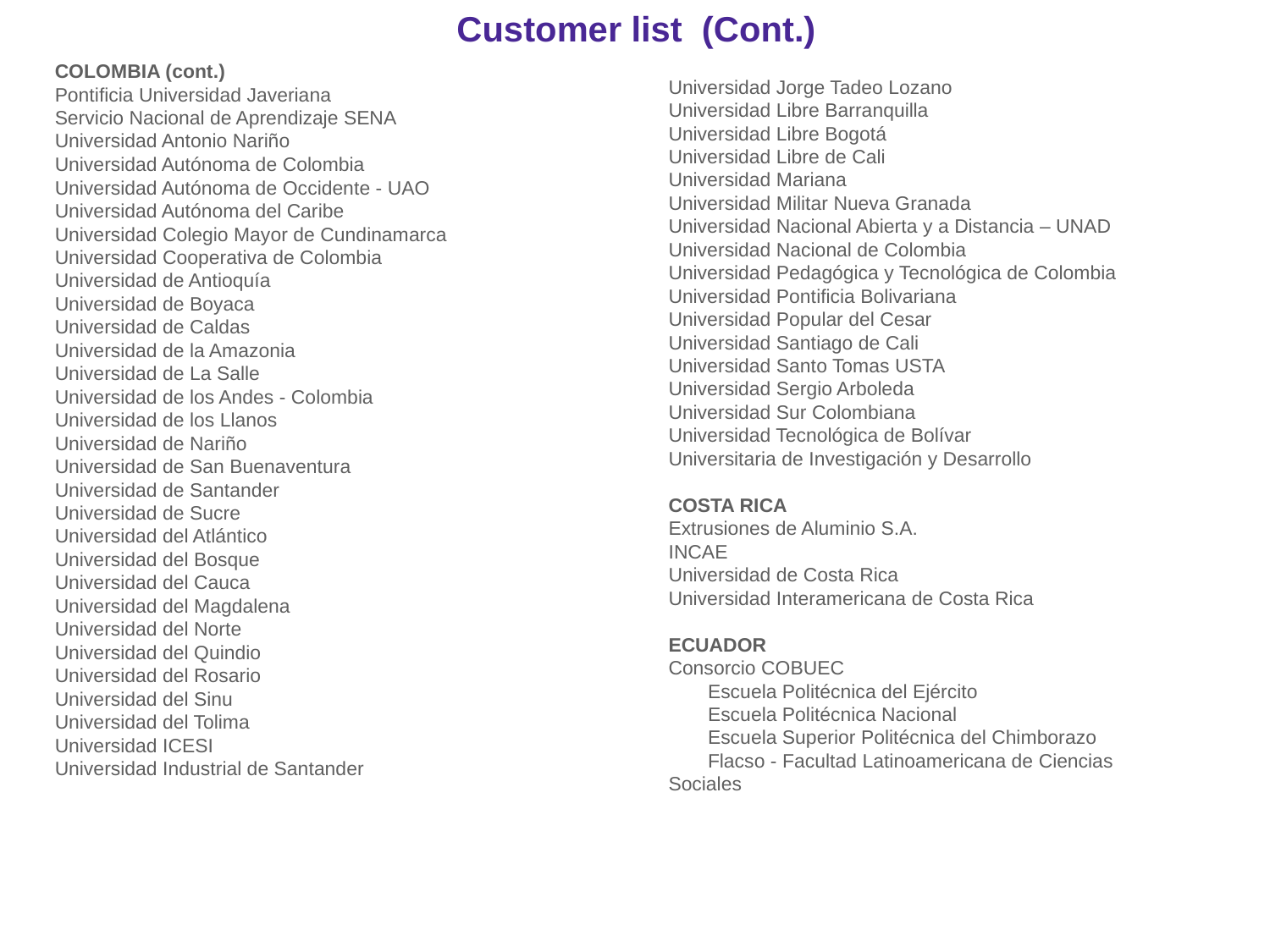

Customer list  (Cont.)
COLOMBIA (cont.)
Pontificia Universidad Javeriana
Servicio Nacional de Aprendizaje SENA
Universidad Antonio Nariño
Universidad Autónoma de Colombia
Universidad Autónoma de Occidente - UAO
Universidad Autónoma del Caribe
Universidad Colegio Mayor de Cundinamarca
Universidad Cooperativa de Colombia
Universidad de Antioquía
Universidad de Boyaca
Universidad de Caldas
Universidad de la Amazonia
Universidad de La Salle
Universidad de los Andes - Colombia
Universidad de los Llanos
Universidad de Nariño
Universidad de San Buenaventura
Universidad de Santander
Universidad de Sucre
Universidad del Atlántico
Universidad del Bosque
Universidad del Cauca
Universidad del Magdalena
Universidad del Norte
Universidad del Quindio
Universidad del Rosario
Universidad del Sinu
Universidad del Tolima
Universidad ICESI
Universidad Industrial de Santander
Universidad Jorge Tadeo Lozano
Universidad Libre Barranquilla
Universidad Libre Bogotá
Universidad Libre de Cali
Universidad Mariana
Universidad Militar Nueva Granada
Universidad Nacional Abierta y a Distancia – UNAD
Universidad Nacional de Colombia
Universidad Pedagógica y Tecnológica de Colombia
Universidad Pontificia Bolivariana
Universidad Popular del Cesar
Universidad Santiago de Cali
Universidad Santo Tomas USTA
Universidad Sergio Arboleda
Universidad Sur Colombiana
Universidad Tecnológica de Bolívar
Universitaria de Investigación y Desarrollo

COSTA RICA
Extrusiones de Aluminio S.A.
INCAE
Universidad de Costa Rica
Universidad Interamericana de Costa Rica
ECUADOR
Consorcio COBUEC
	Escuela Politécnica del Ejército
	Escuela Politécnica Nacional
	Escuela Superior Politécnica del Chimborazo
	Flacso - Facultad Latinoamericana de Ciencias 	Sociales